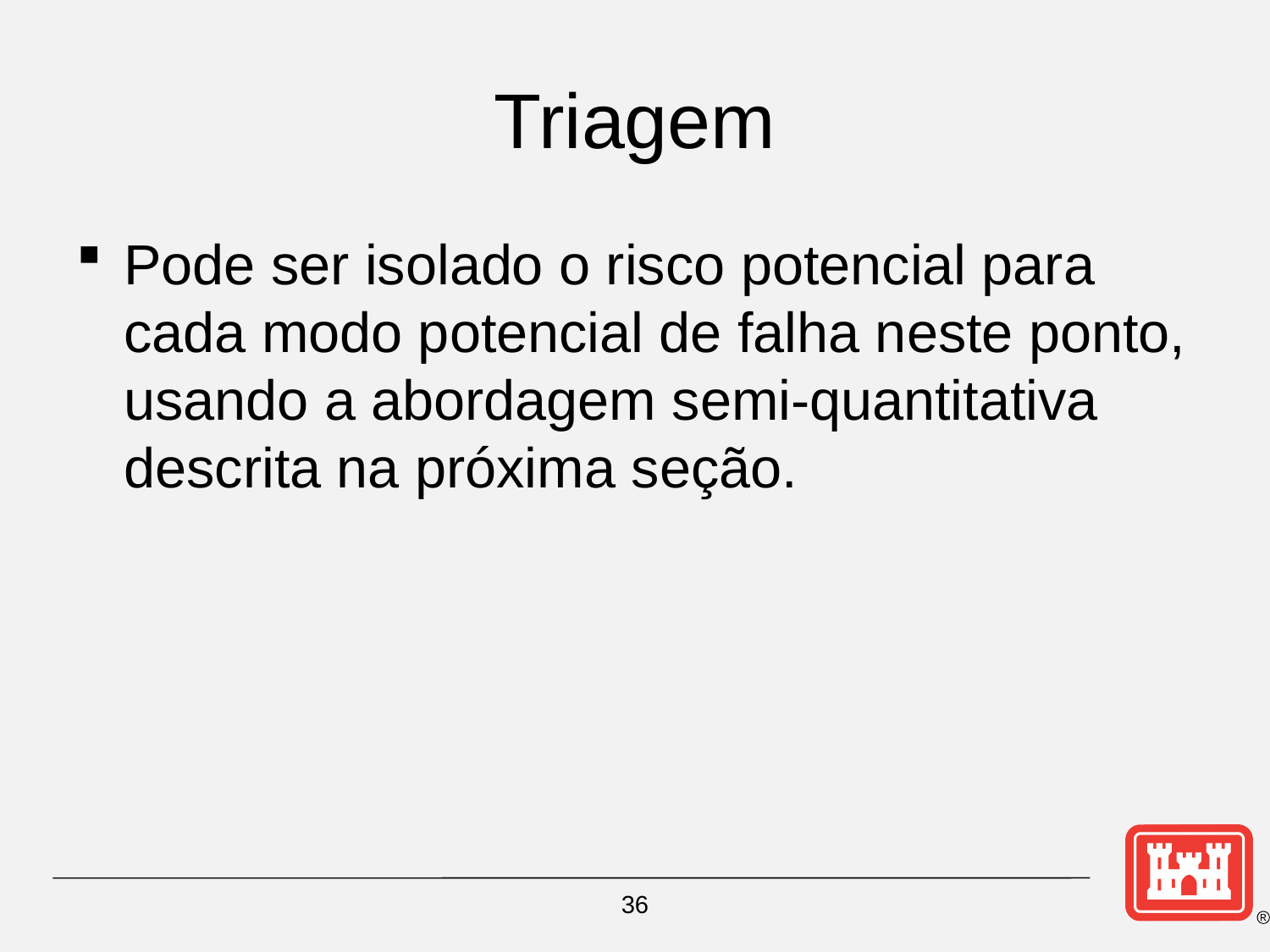

# Triagem
Pode ser isolado o risco potencial para cada modo potencial de falha neste ponto, usando a abordagem semi-quantitativa descrita na próxima seção.
36